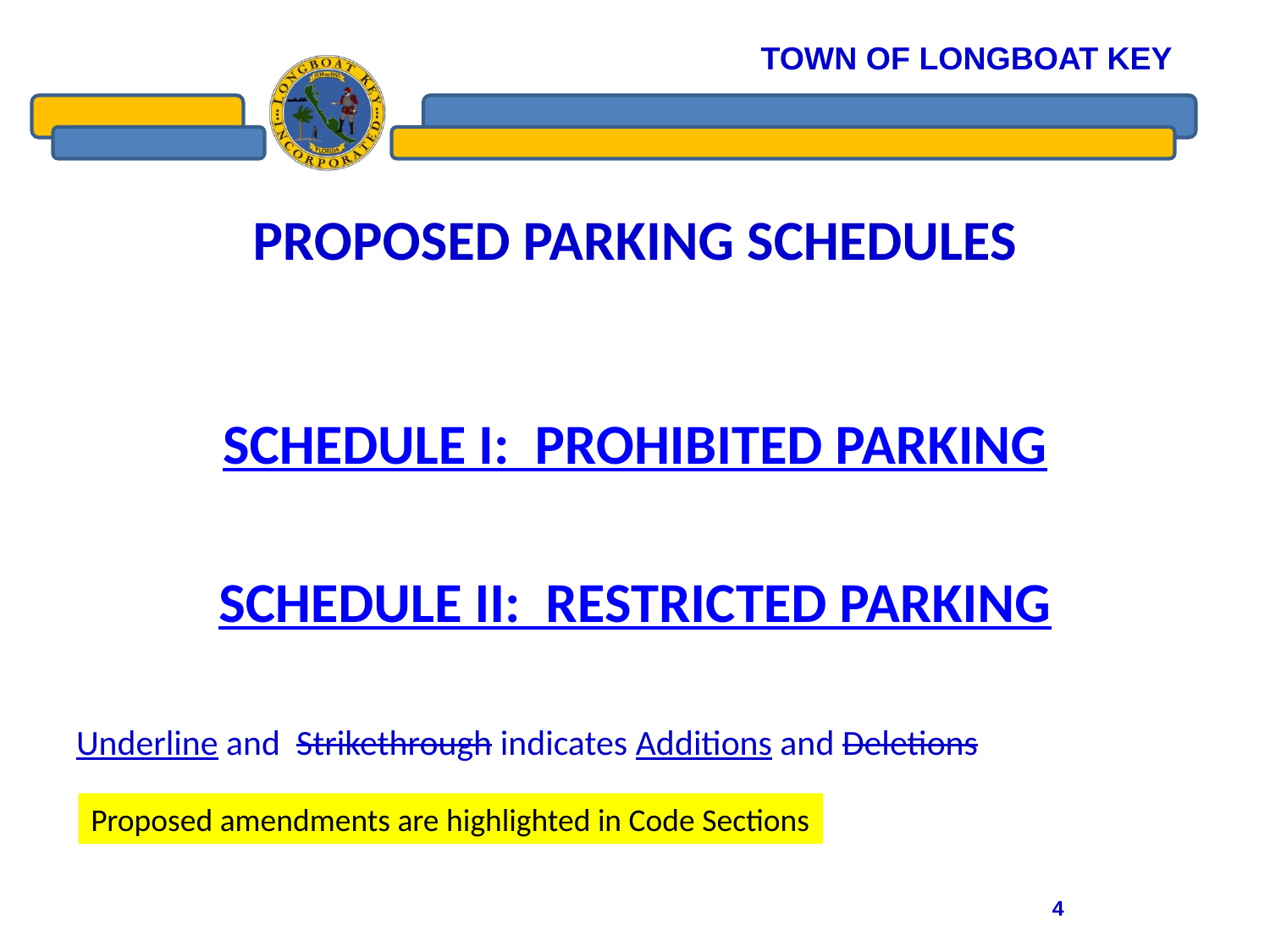

# PROPOSED PARKING SCHEDULES

SCHEDULE I:  PROHIBITED PARKING

SCHEDULE II:  RESTRICTED PARKING

Underline and  Strikethrough indicates Additions and Deletions

Proposed amendments are highlighted in Code Sections
4